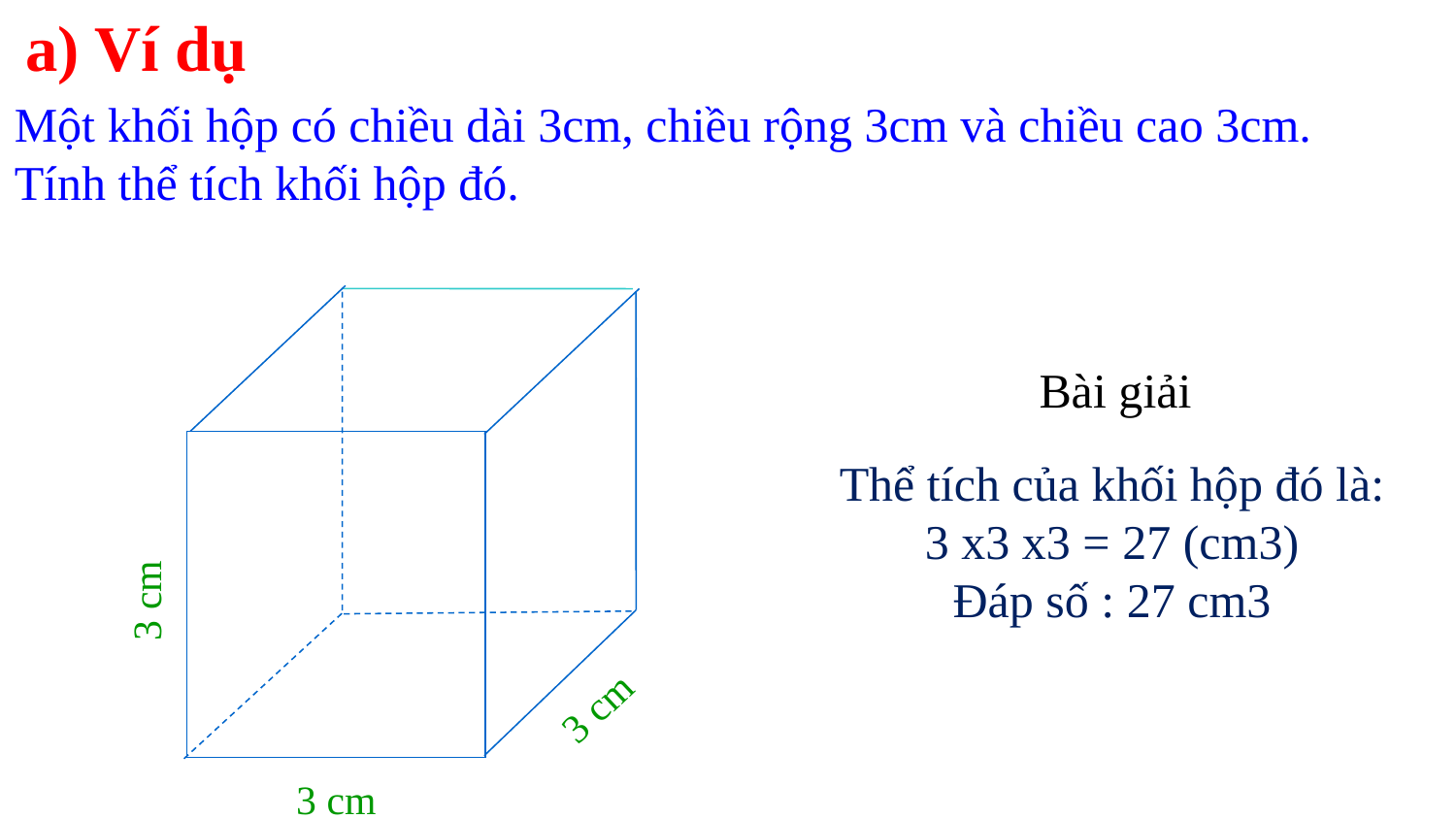

a) Ví dụ
Một khối hộp có chiều dài 3cm, chiều rộng 3cm và chiều cao 3cm. Tính thể tích khối hộp đó.

Bài giải
Thể tích của khối hộp đó là:
3 x3 x3 = 27 (cm3)
Đáp số : 27 cm3
3 cm
3 cm
3 cm